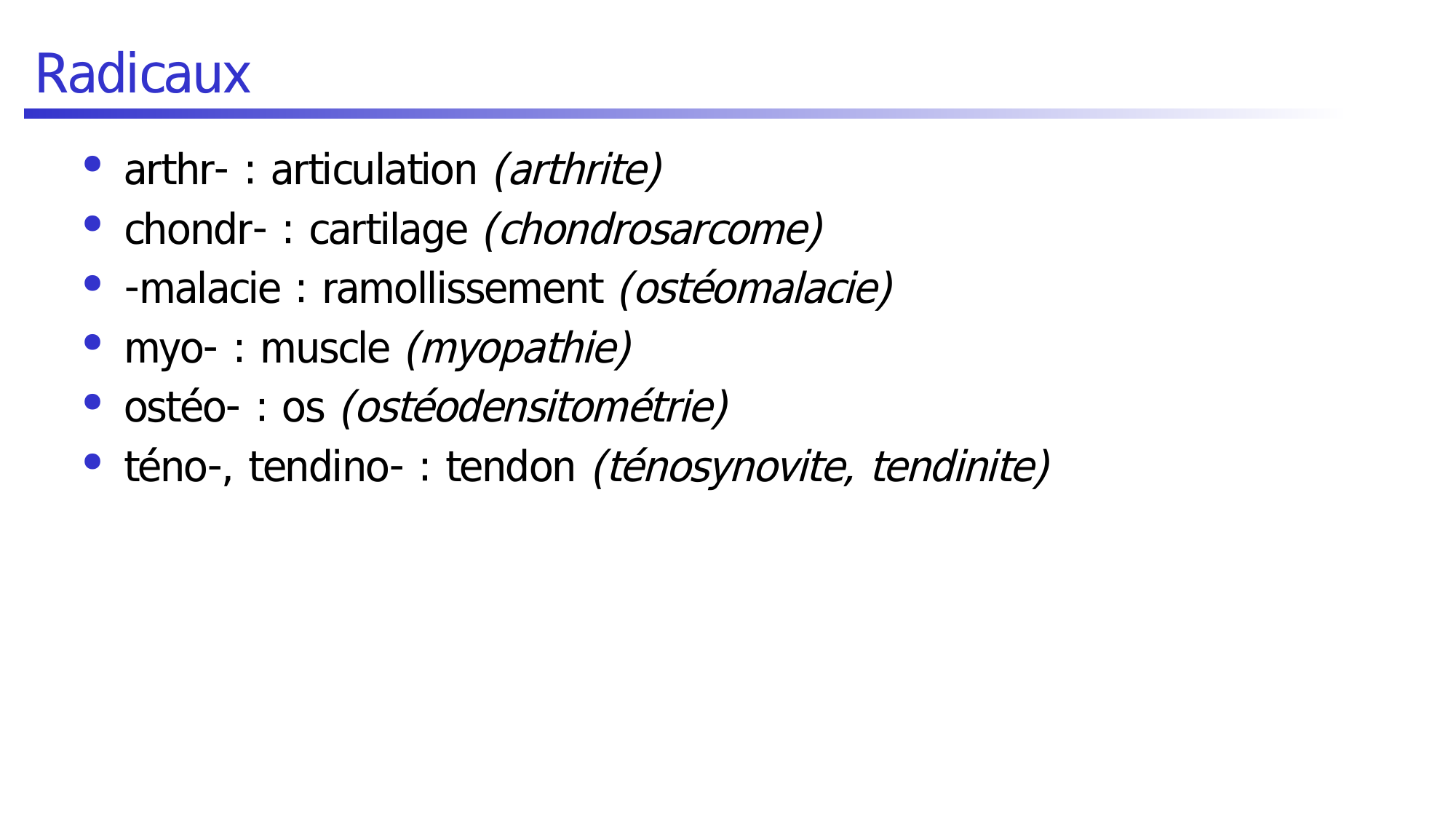

# Radicaux
arthr- : articulation (arthrite)
chondr- : cartilage (chondrosarcome)
-malacie : ramollissement (ostéomalacie)
myo- : muscle (myopathie)
ostéo- : os (ostéodensitométrie)
téno-, tendino- : tendon (ténosynovite, tendinite)